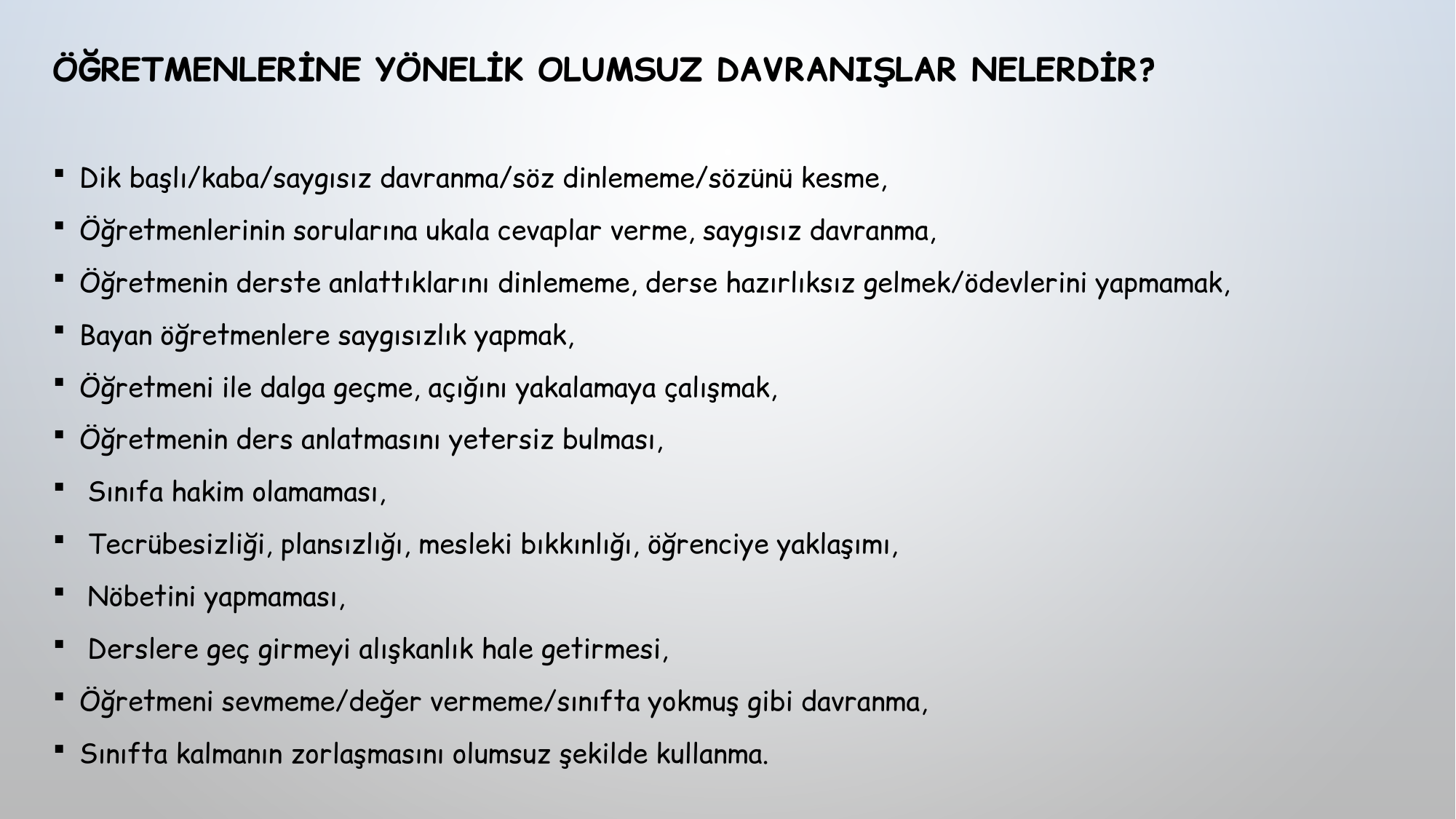

ÖĞRETMENLERİNE YÖNELİK OLUMSUZ DAVRANIŞLAR NELERDİR?

Dik başlı/kaba/saygısız davranma/söz dinlememe/sözünü kesme,
Öğretmenlerinin sorularına ukala cevaplar verme, saygısız davranma,
Öğretmenin derste anlattıklarını dinlememe, derse hazırlıksız gelmek/ödevlerini yapmamak,
Bayan öğretmenlere saygısızlık yapmak,
Öğretmeni ile dalga geçme, açığını yakalamaya çalışmak,
Öğretmenin ders anlatmasını yetersiz bulması,
 Sınıfa hakim olamaması,
 Tecrübesizliği, plansızlığı, mesleki bıkkınlığı, öğrenciye yaklaşımı,
 Nöbetini yapmaması,
 Derslere geç girmeyi alışkanlık hale getirmesi,
Öğretmeni sevmeme/değer vermeme/sınıfta yokmuş gibi davranma,
Sınıfta kalmanın zorlaşmasını olumsuz şekilde kullanma.